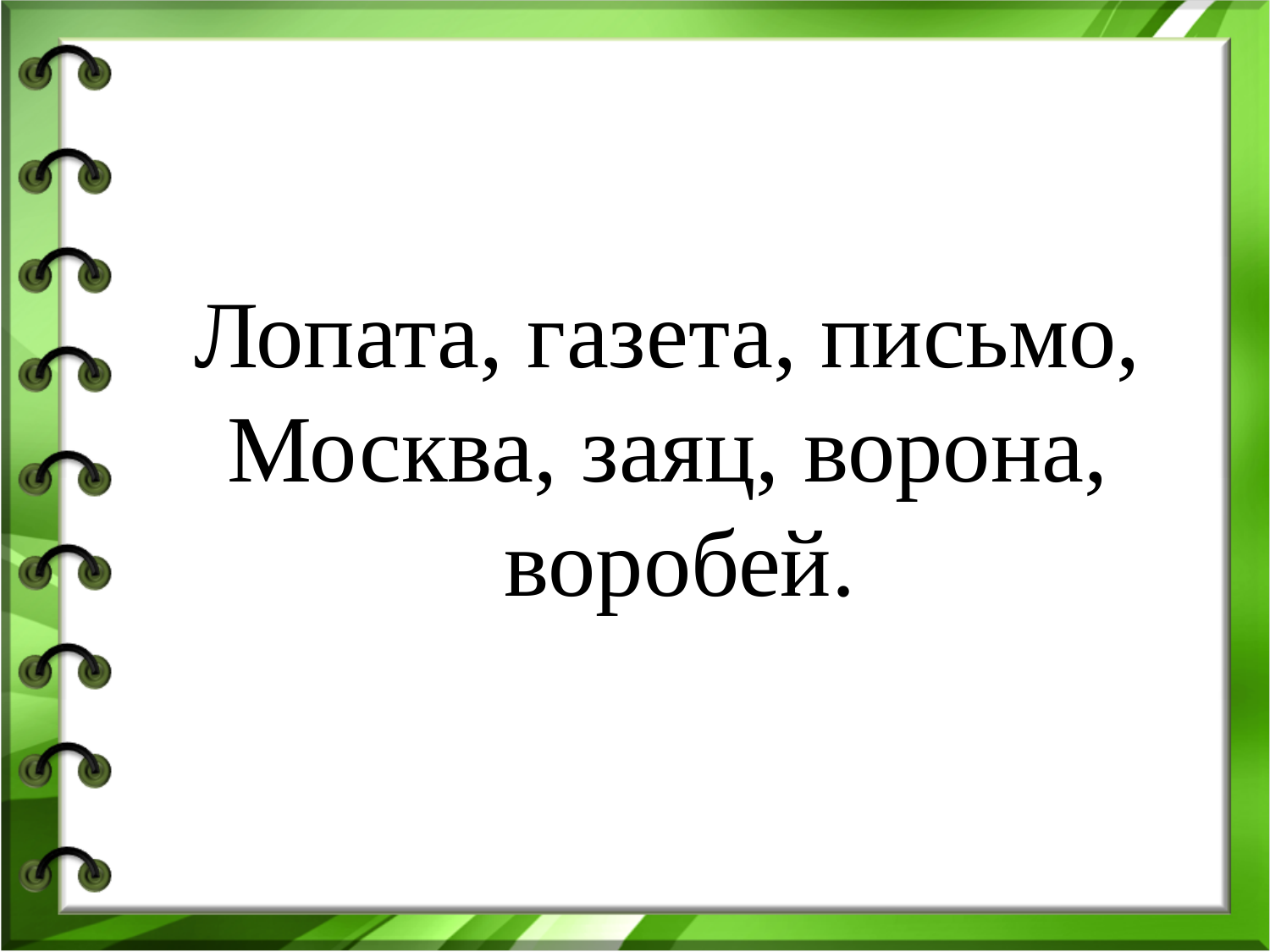

Лопата, газета, письмо,
Москва, заяц, ворона,
воробей.